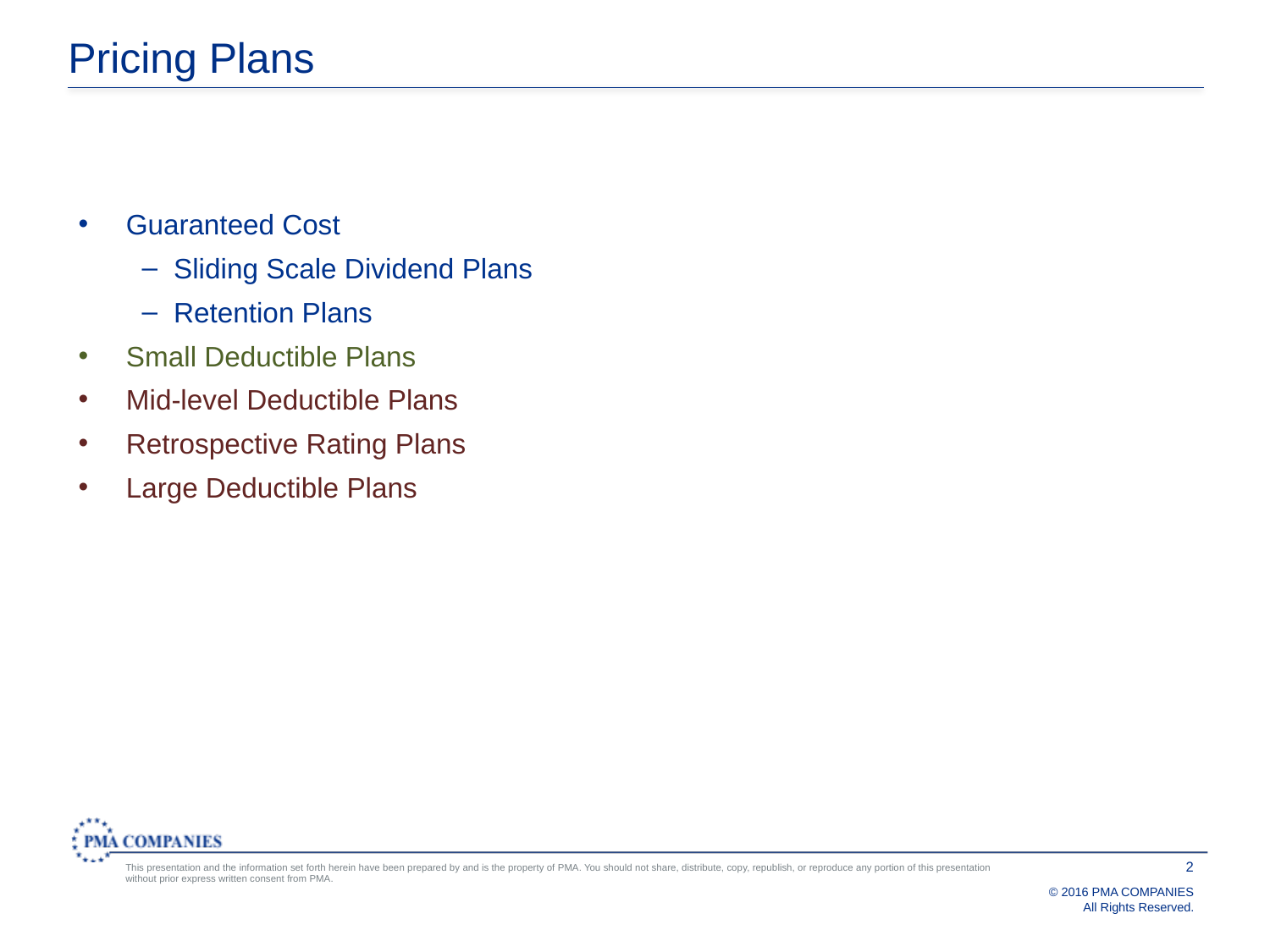

# Pricing Plans
Guaranteed Cost
Sliding Scale Dividend Plans
Retention Plans
Small Deductible Plans
Mid-level Deductible Plans
Retrospective Rating Plans
Large Deductible Plans
2